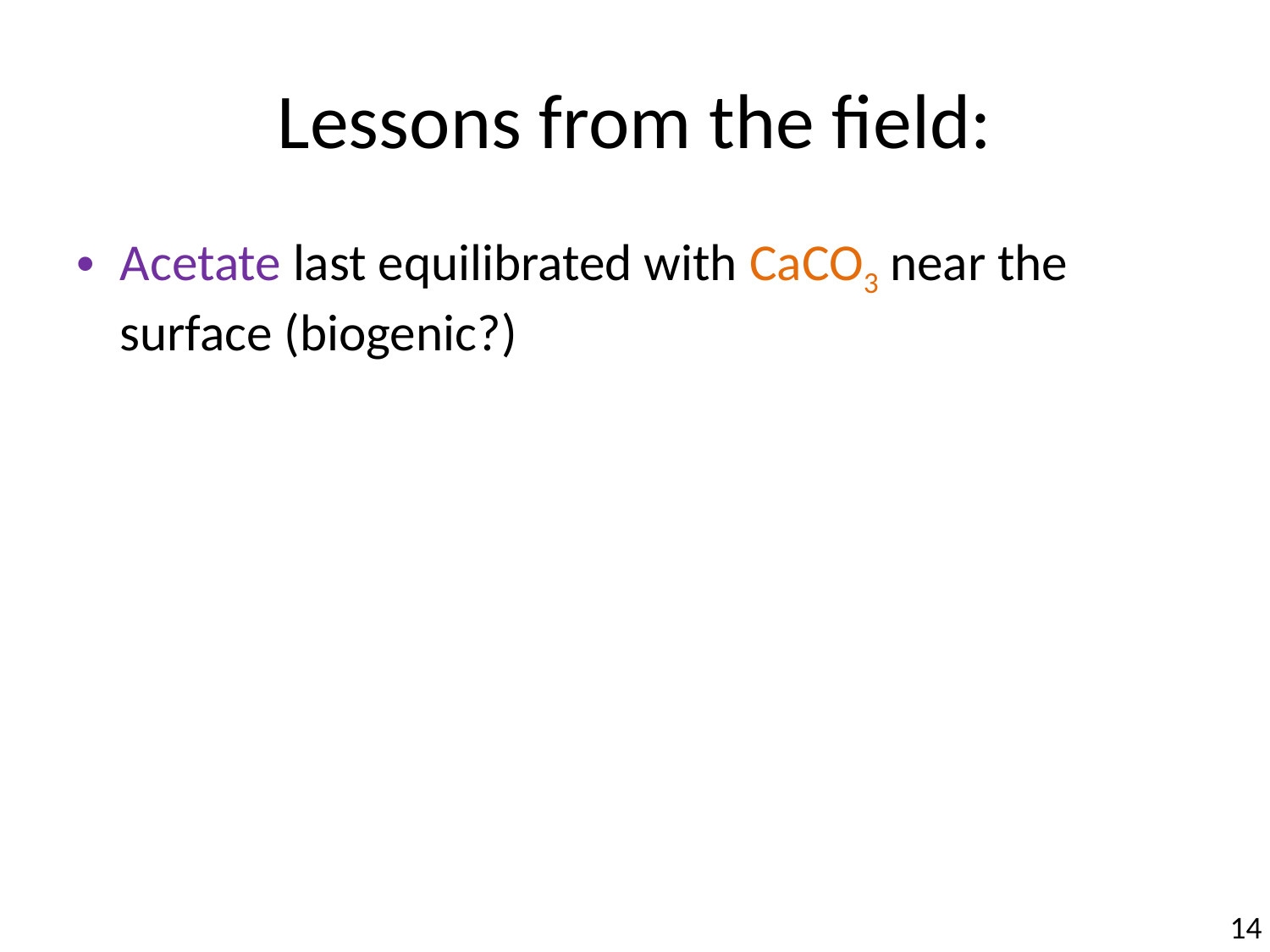

# Lessons from the field:
Acetate last equilibrated with CaCO3 near the surface (biogenic?)

Formate last equlibrated with CaMg(CO3)2 deeper in the system (abiotic?)

If no inorganic carbon in active zone, more work to do figuring out the abiotic vs biogenic contributions to [CH4]
14